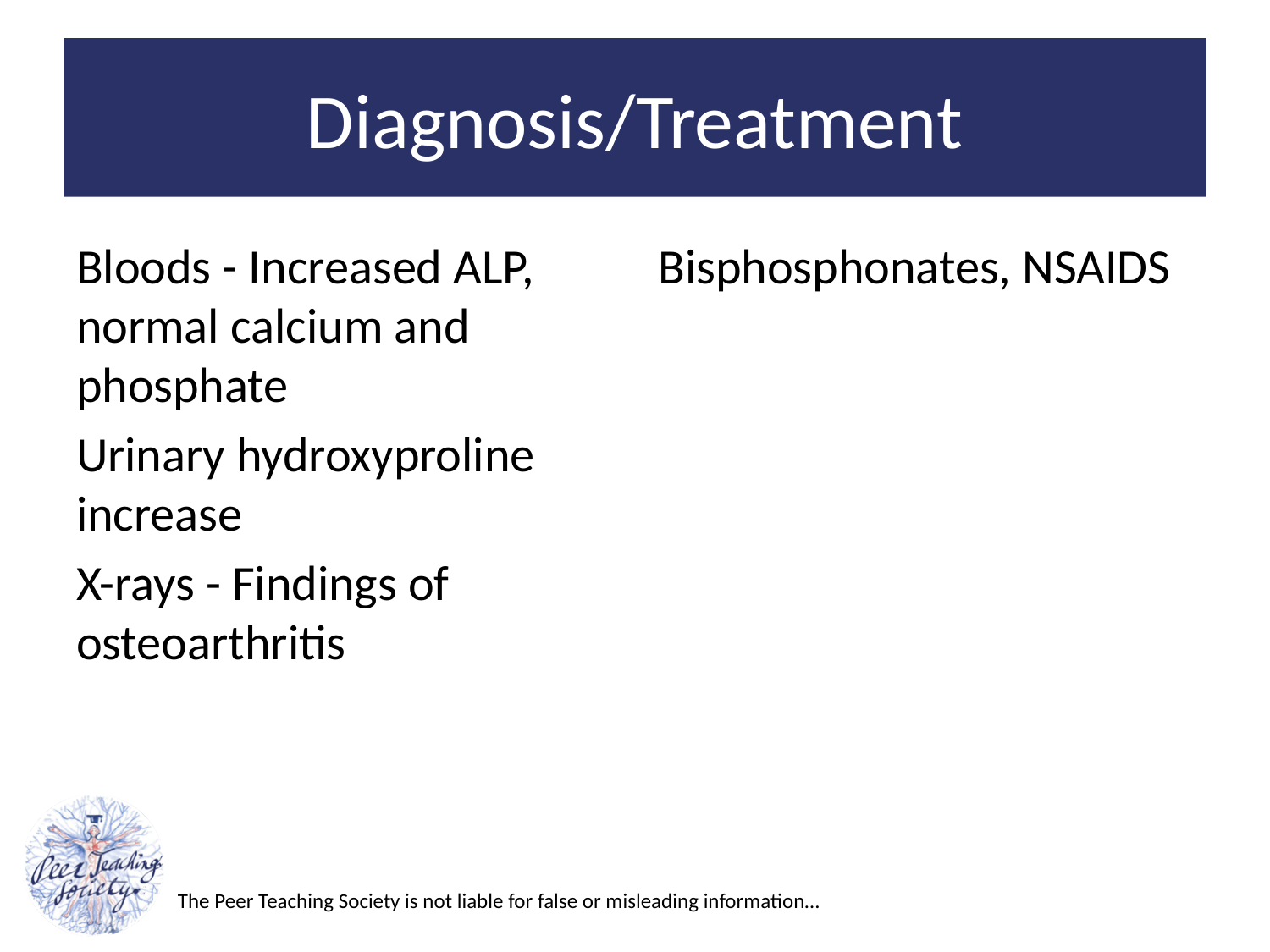

# Diagnosis/Treatment
Bloods - Increased ALP, normal calcium and phosphate
Urinary hydroxyproline increase
X-rays - Findings of osteoarthritis
Bisphosphonates, NSAIDS